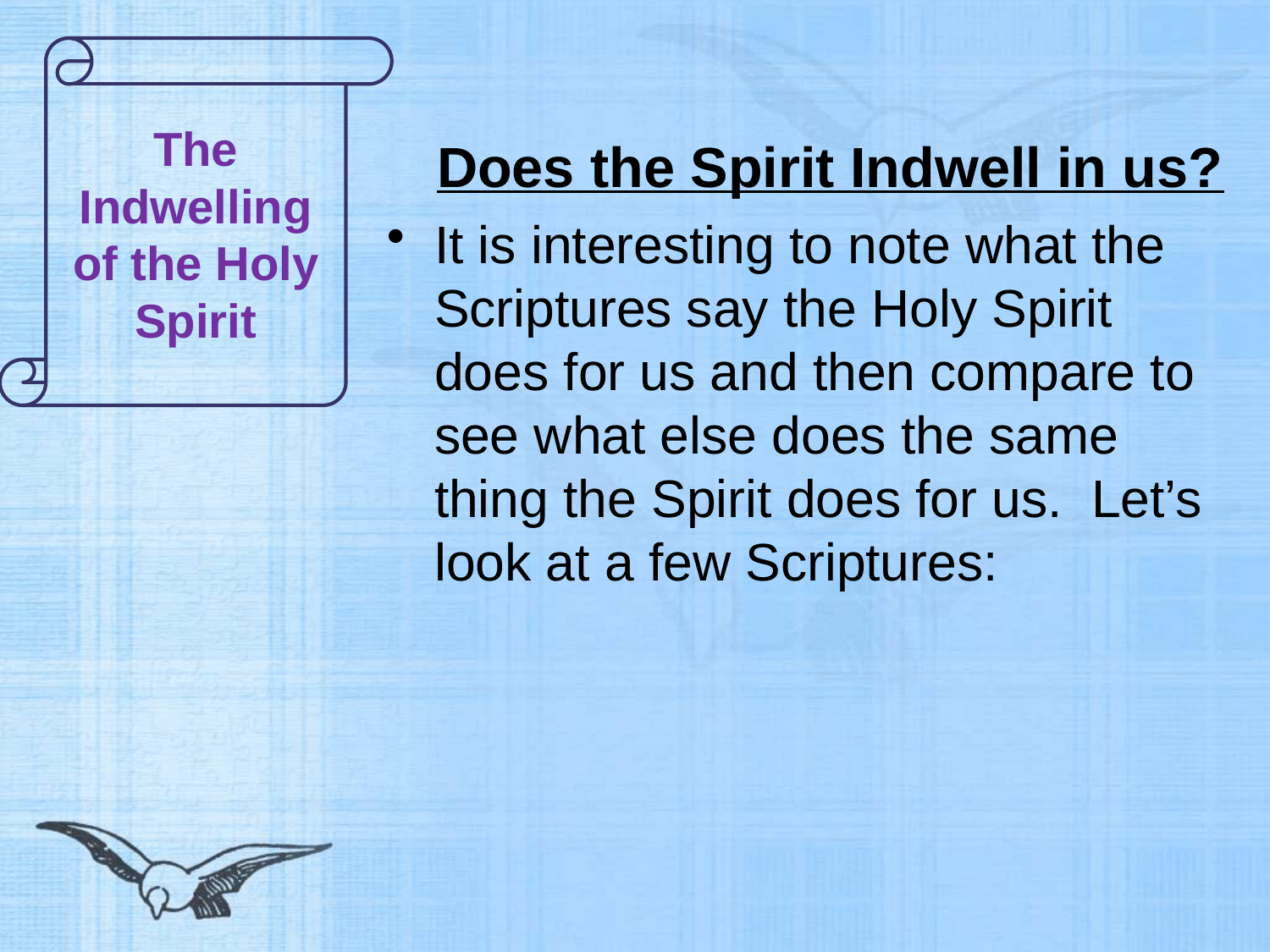

# Does the Spirit Indwell in us?
The Indwelling of the Holy Spirit
It is interesting to note what the Scriptures say the Holy Spirit does for us and then compare to see what else does the same thing the Spirit does for us.  Let’s look at a few Scriptures: